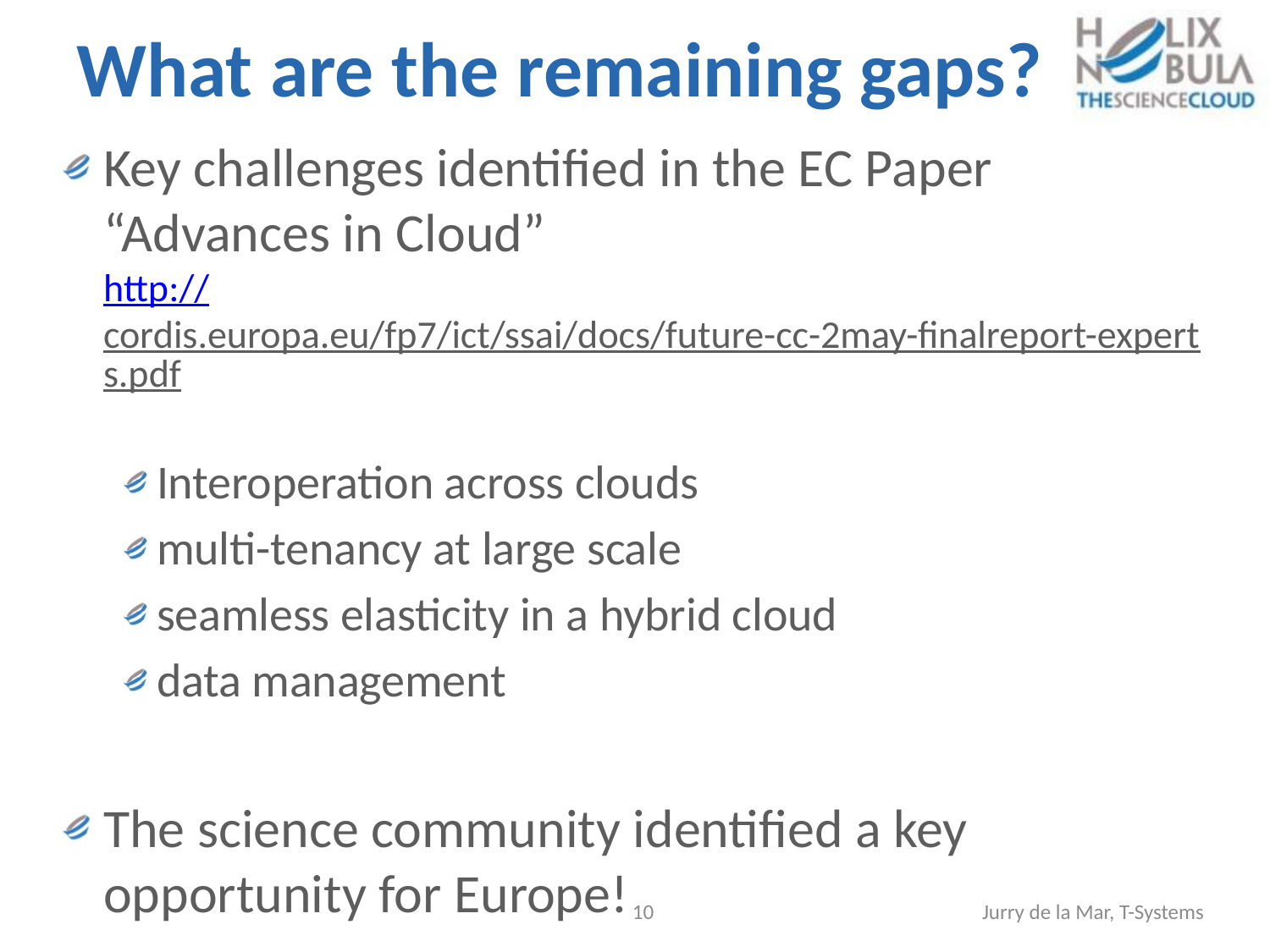

# What are the remaining gaps?
Key challenges identified in the EC Paper
“Advances in Cloud”
http://cordis.europa.eu/fp7/ict/ssai/docs/future-cc-2may-finalreport-experts.pdf
Interoperation across clouds
multi-tenancy at large scale
seamless elasticity in a hybrid cloud
data management

The science community identified a key opportunity for Europe!
10
Jurry de la Mar, T-Systems